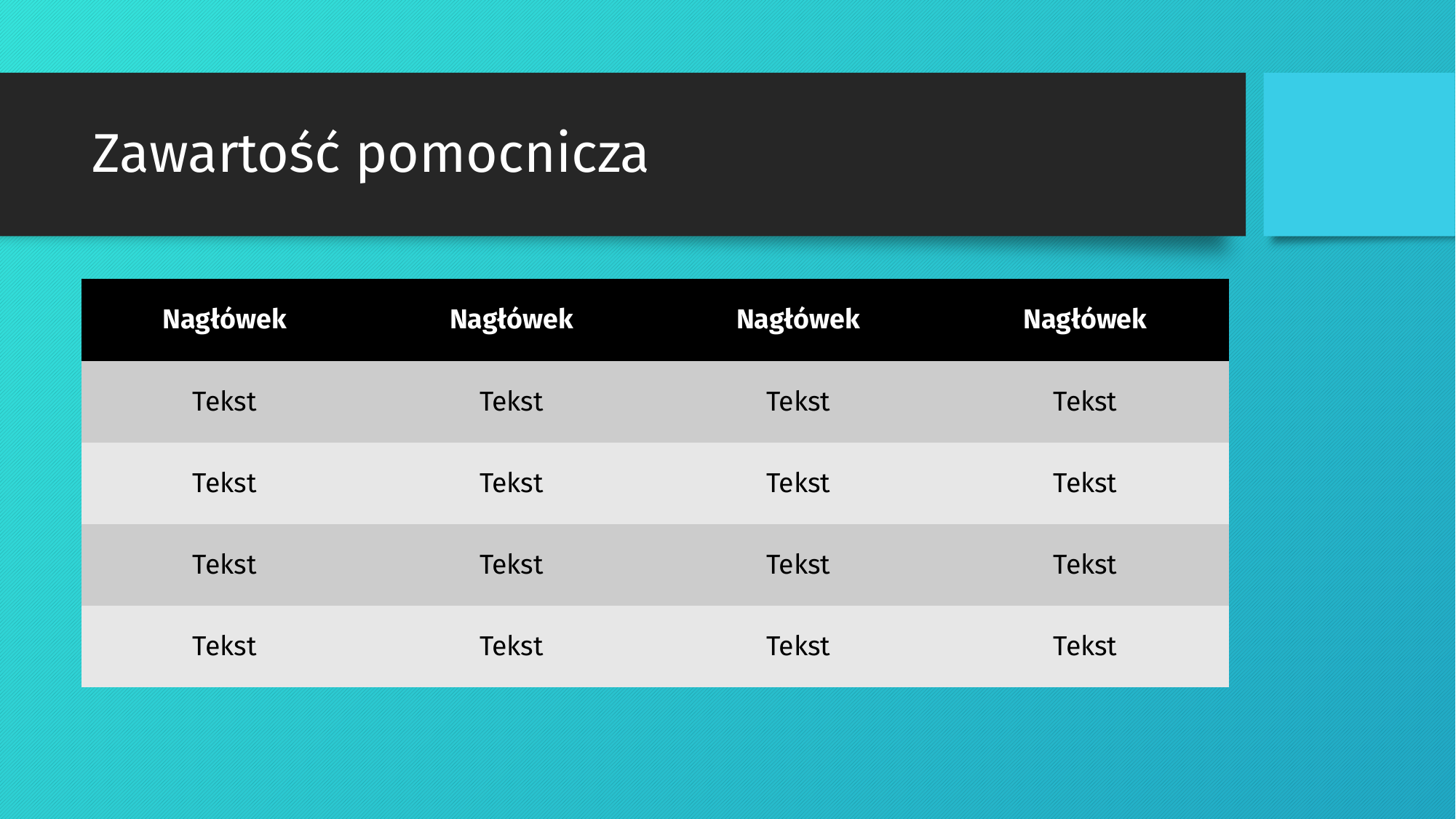

# Zawartość pomocnicza
| Nagłówek | Nagłówek | Nagłówek | Nagłówek |
| --- | --- | --- | --- |
| Tekst | Tekst | Tekst | Tekst |
| Tekst | Tekst | Tekst | Tekst |
| Tekst | Tekst | Tekst | Tekst |
| Tekst | Tekst | Tekst | Tekst |